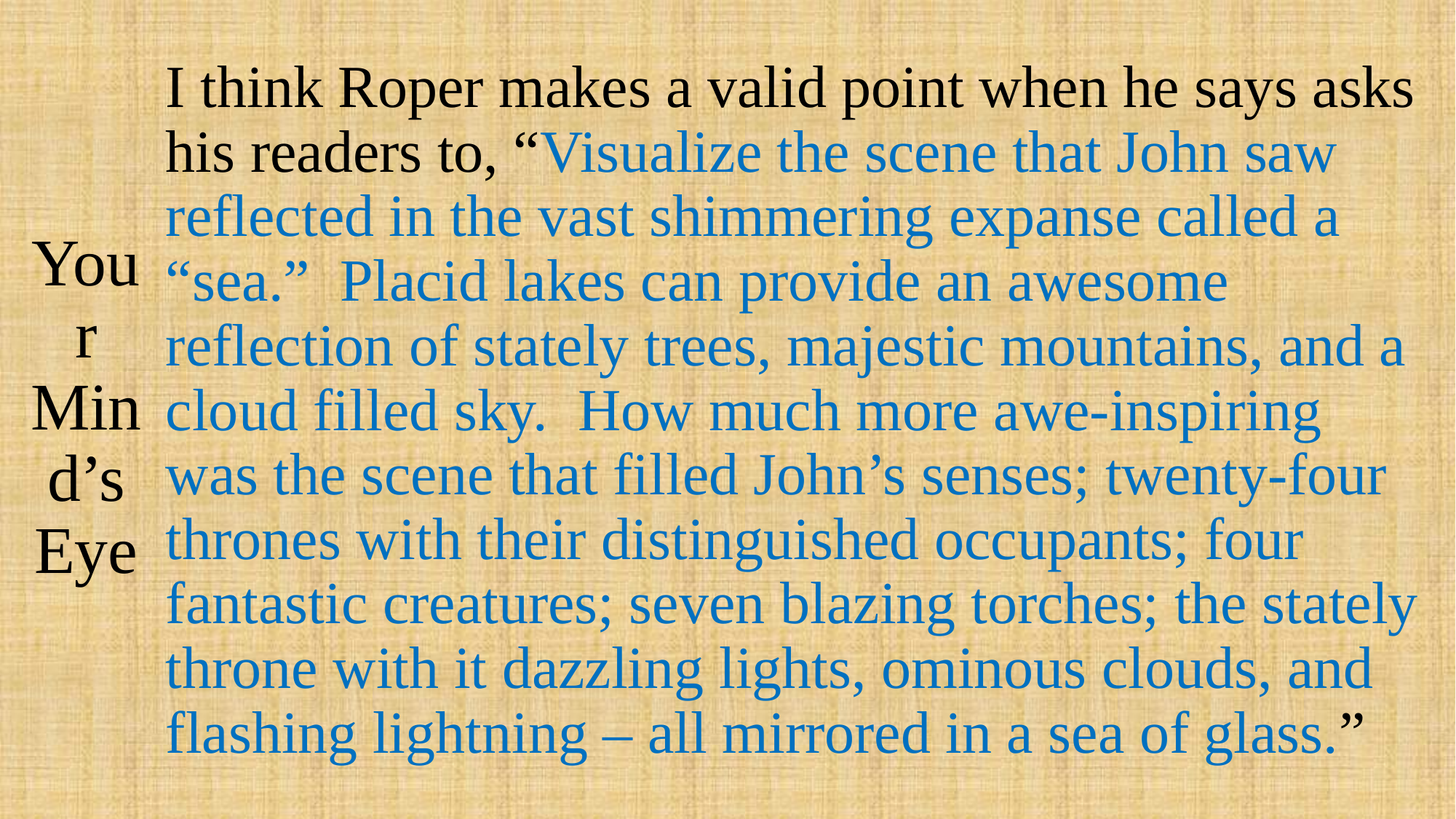

# Your Mind’s Eye
I think Roper makes a valid point when he says asks his readers to, “Visualize the scene that John saw reflected in the vast shimmering expanse called a “sea.”  Placid lakes can provide an awesome reflection of stately trees, majestic mountains, and a cloud filled sky.  How much more awe-inspiring was the scene that filled John’s senses; twenty-four thrones with their distinguished occupants; four fantastic creatures; seven blazing torches; the stately throne with it dazzling lights, ominous clouds, and flashing lightning – all mirrored in a sea of glass.”